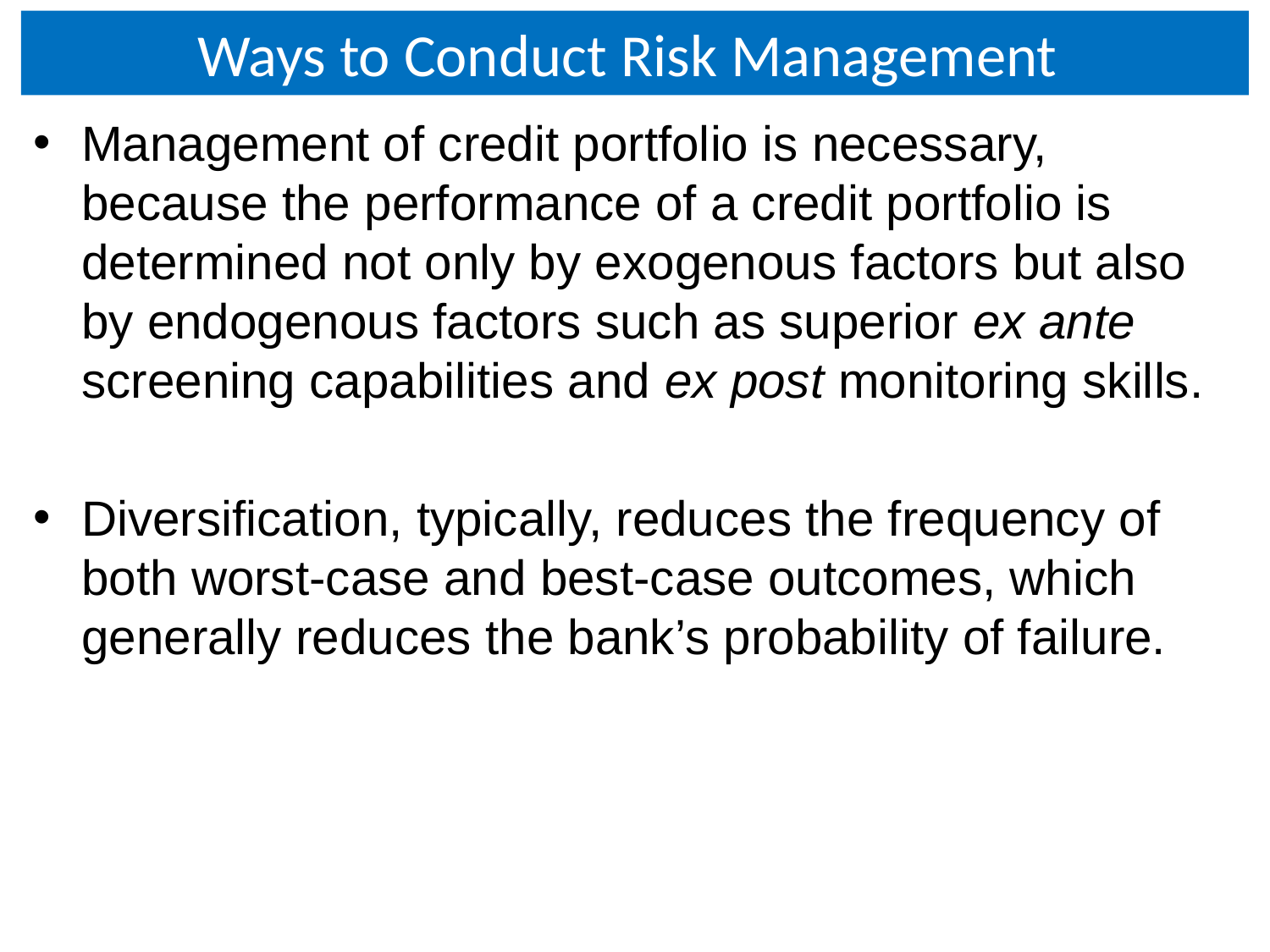

# Ways to Conduct Risk Management
Management of credit portfolio is necessary, because the performance of a credit portfolio is determined not only by exogenous factors but also by endogenous factors such as superior ex ante screening capabilities and ex post monitoring skills.

Diversification, typically, reduces the frequency of both worst-case and best-case outcomes, which generally reduces the bank’s probability of failure.